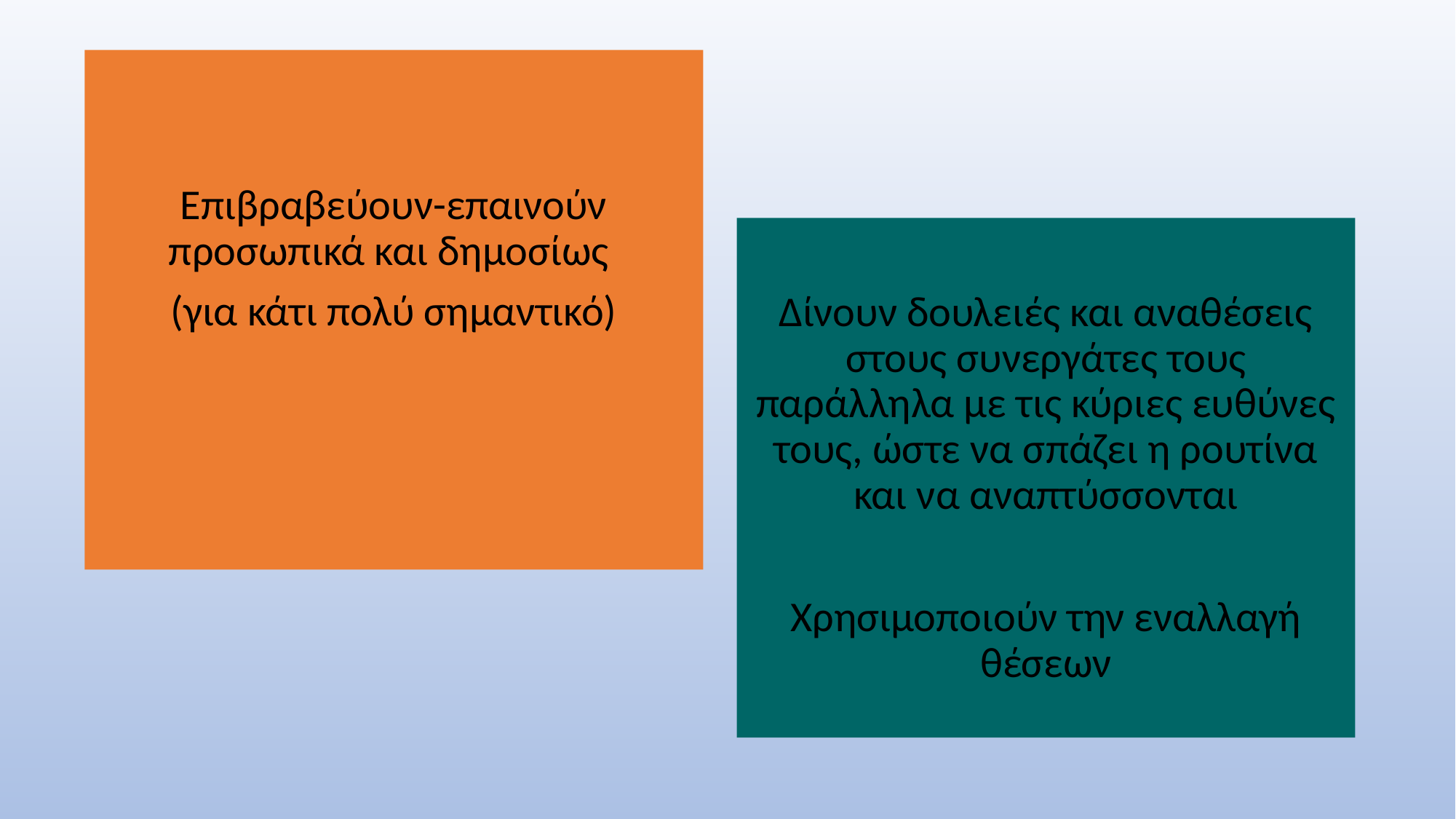

Επιβραβεύουν-επαινούν προσωπικά και δημοσίως
(για κάτι πολύ σημαντικό)

Δίνουν δουλειές και αναθέσεις στους συνεργάτες τους παράλληλα με τις κύριες ευθύνες τους, ώστε να σπάζει η ρουτίνα και να αναπτύσσονται

Χρησιμοποιούν την εναλλαγή θέσεων